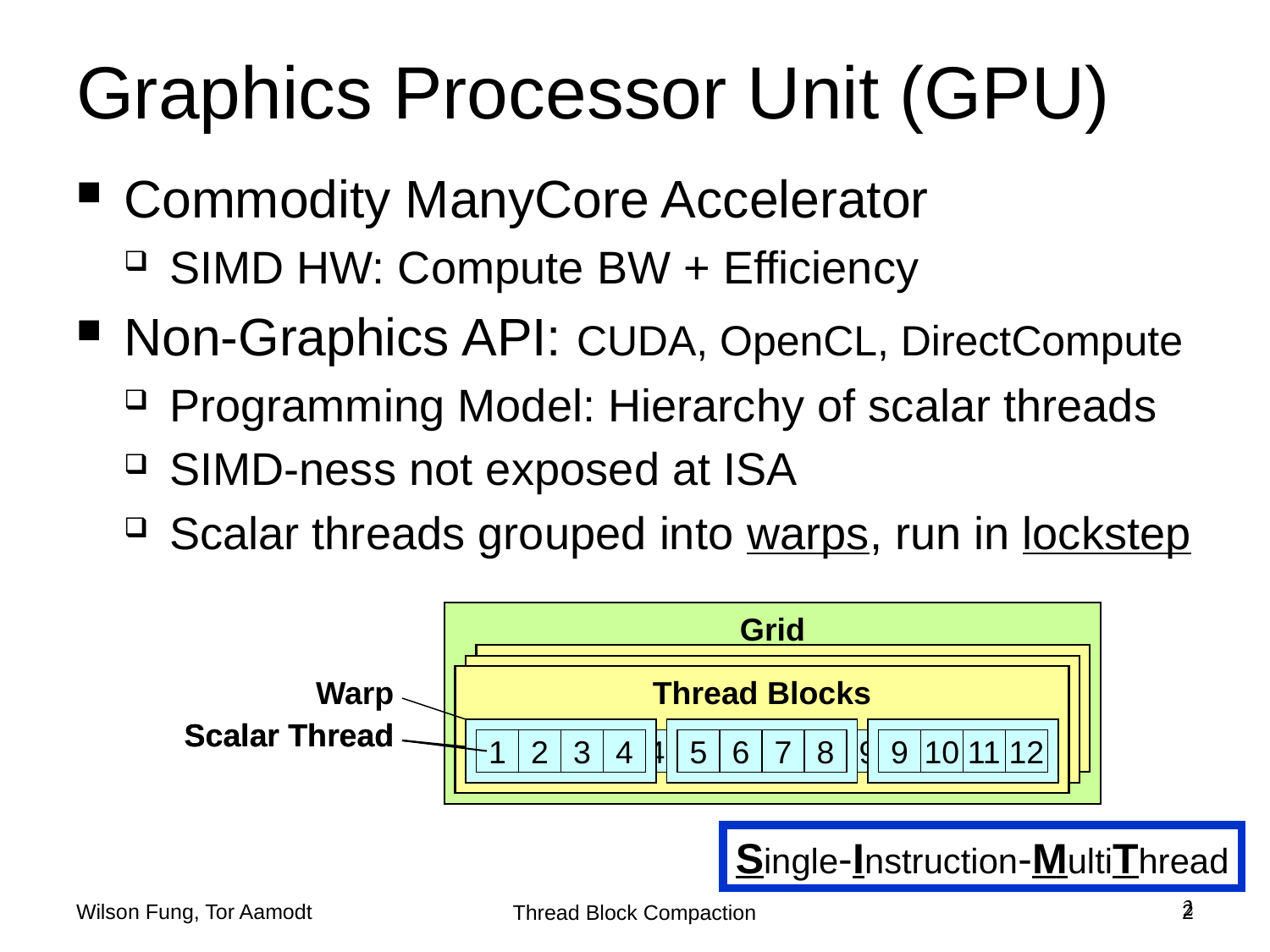

# Graphics Processor Unit (GPU)
Commodity ManyCore Accelerator
SIMD HW: Compute BW + Efficiency
Non-Graphics API: CUDA, OpenCL, DirectCompute
Programming Model: Hierarchy of scalar threads
SIMD-ness not exposed at ISA
Scalar threads grouped into warps, run in lockstep
Grid
Blocks
Blocks
Thread Blocks
Warp

Scalar Thread
1
2
3
4
5
6
7
8
9
10
11
12

Scalar Thread
1
2
3
4
5
6
7
8
9
10
11
12

Single-Instruction-MultiThread
Wilson Fung, Tor Aamodt
2
2
Thread Block Compaction